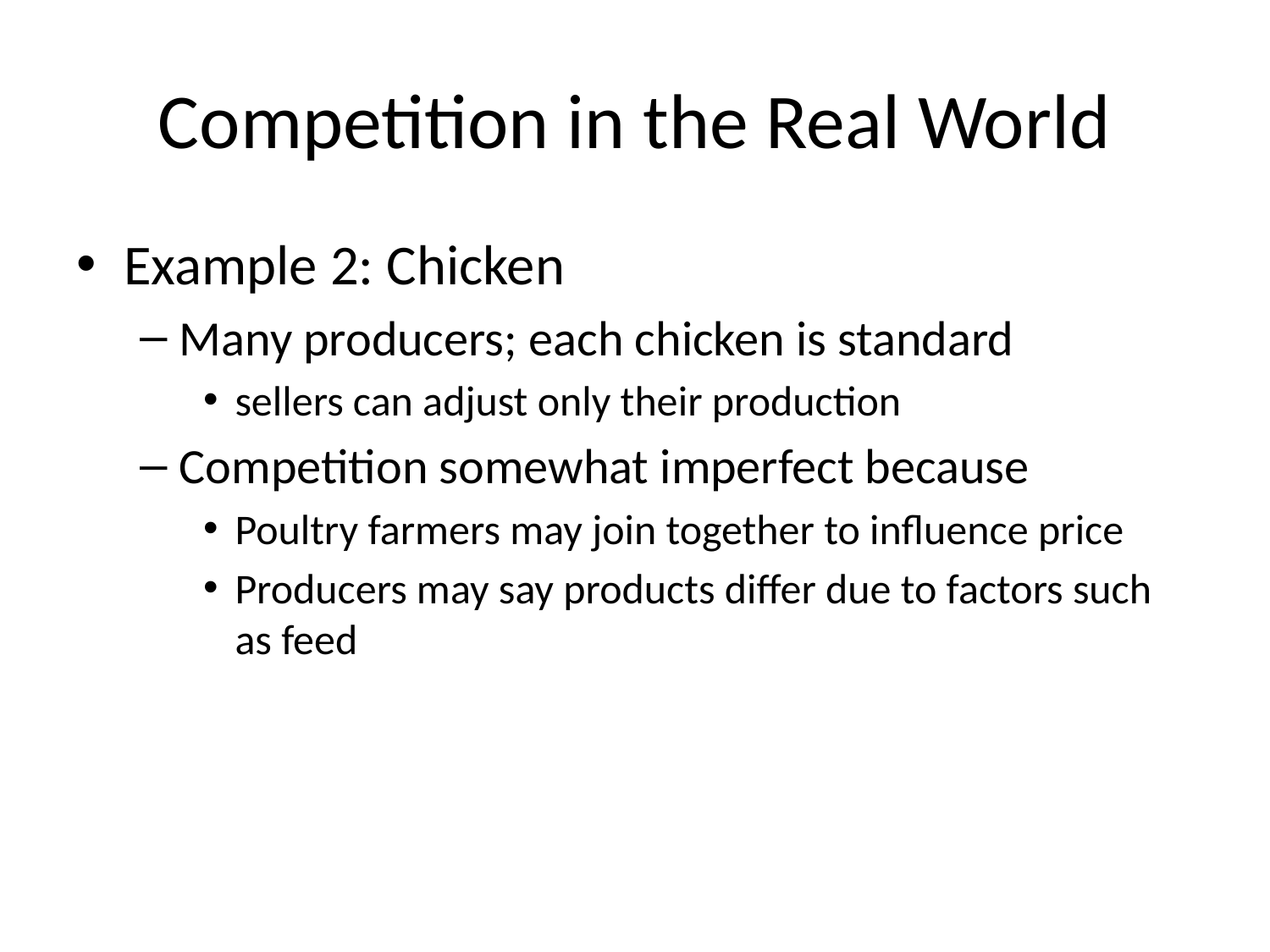

# Competition in the Real World
Example 2: Chicken
Many producers; each chicken is standard
sellers can adjust only their production
Competition somewhat imperfect because
Poultry farmers may join together to influence price
Producers may say products differ due to factors such as feed